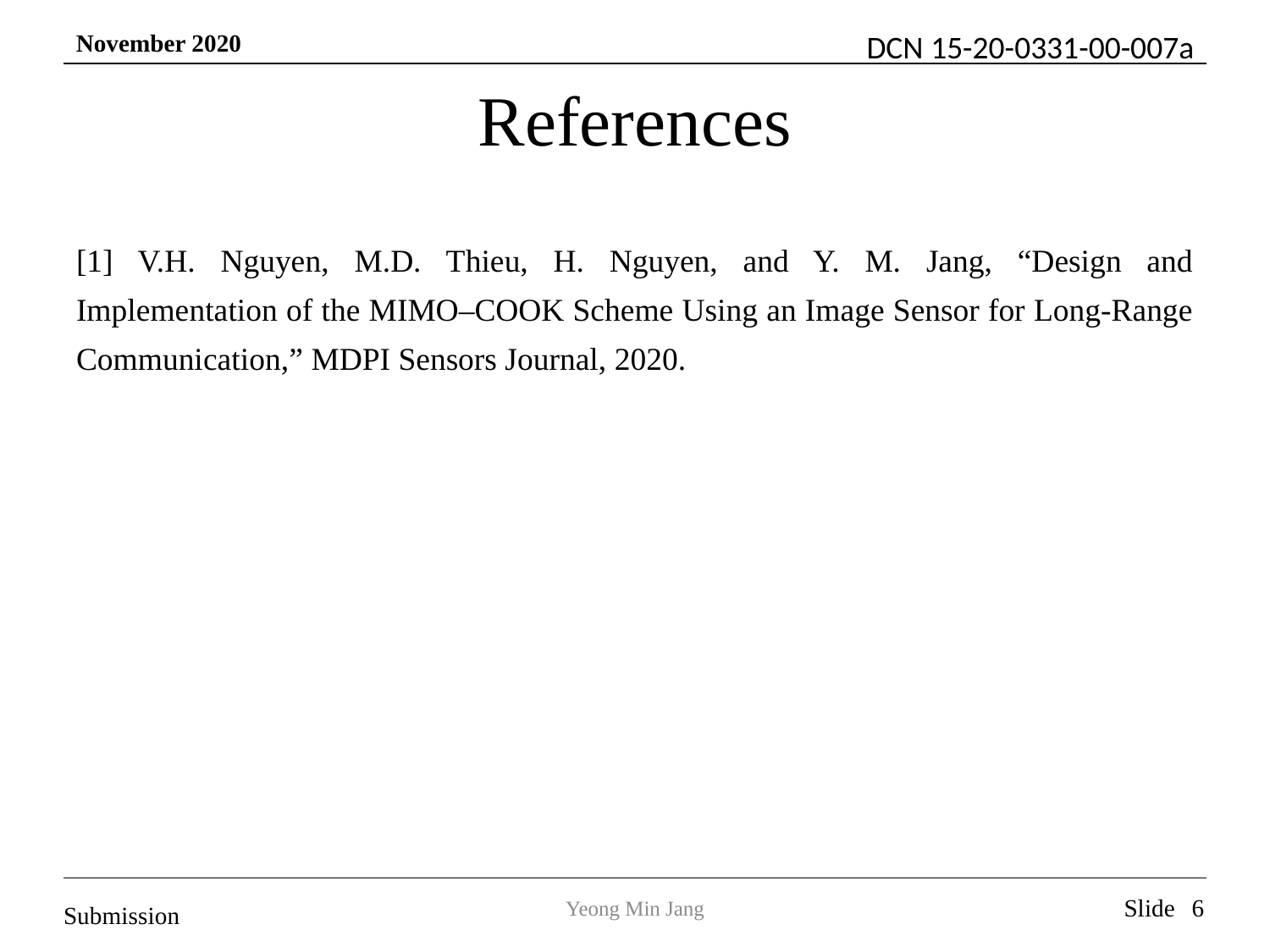

# References
[1] V.H. Nguyen, M.D. Thieu, H. Nguyen, and Y. M. Jang, “Design and Implementation of the MIMO–COOK Scheme Using an Image Sensor for Long-Range Communication,” MDPI Sensors Journal, 2020.